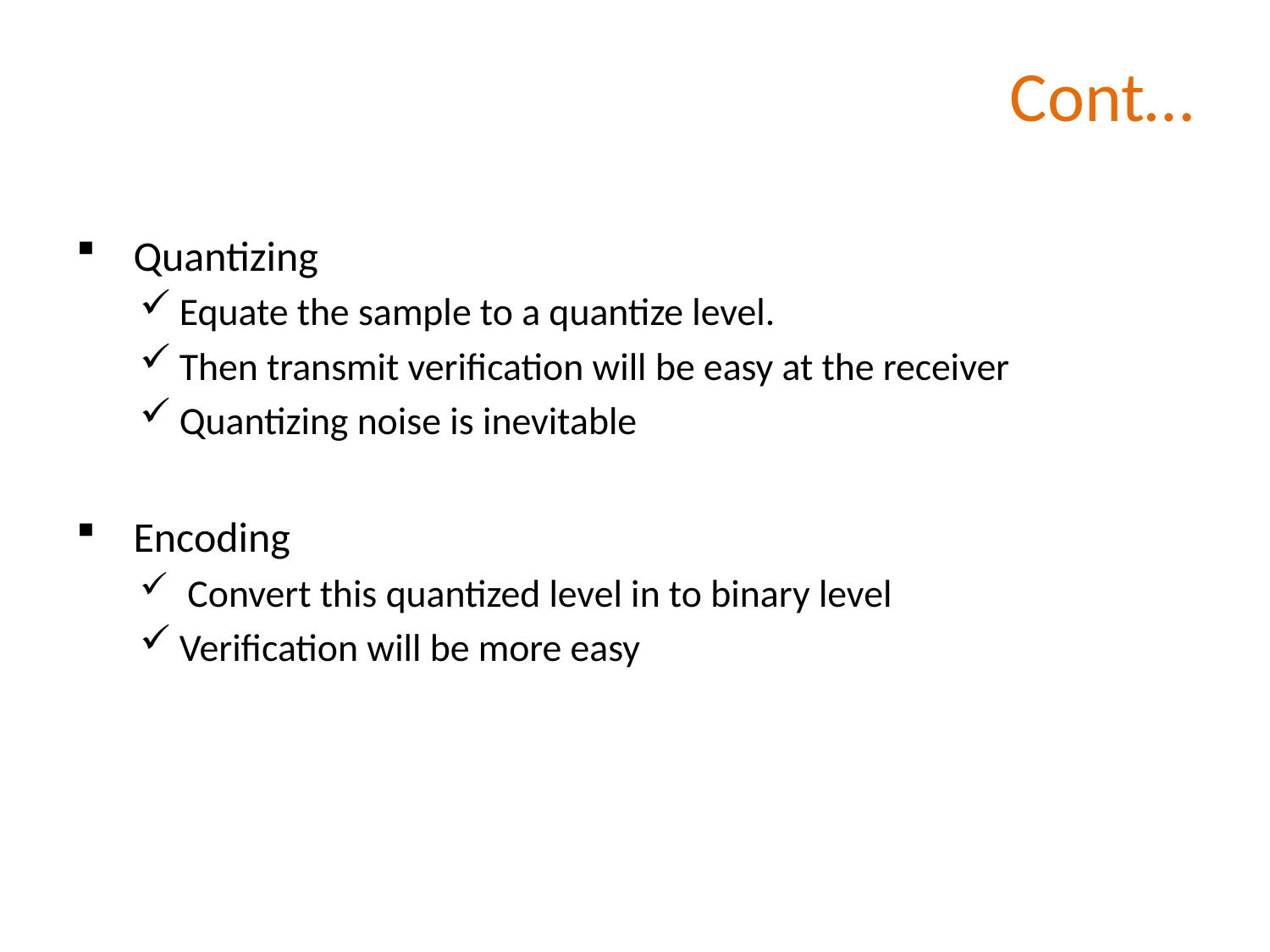

# Cont…
 Quantizing
Equate the sample to a quantize level.
Then transmit verification will be easy at the receiver
Quantizing noise is inevitable

 Encoding
 Convert this quantized level in to binary level
Verification will be more easy